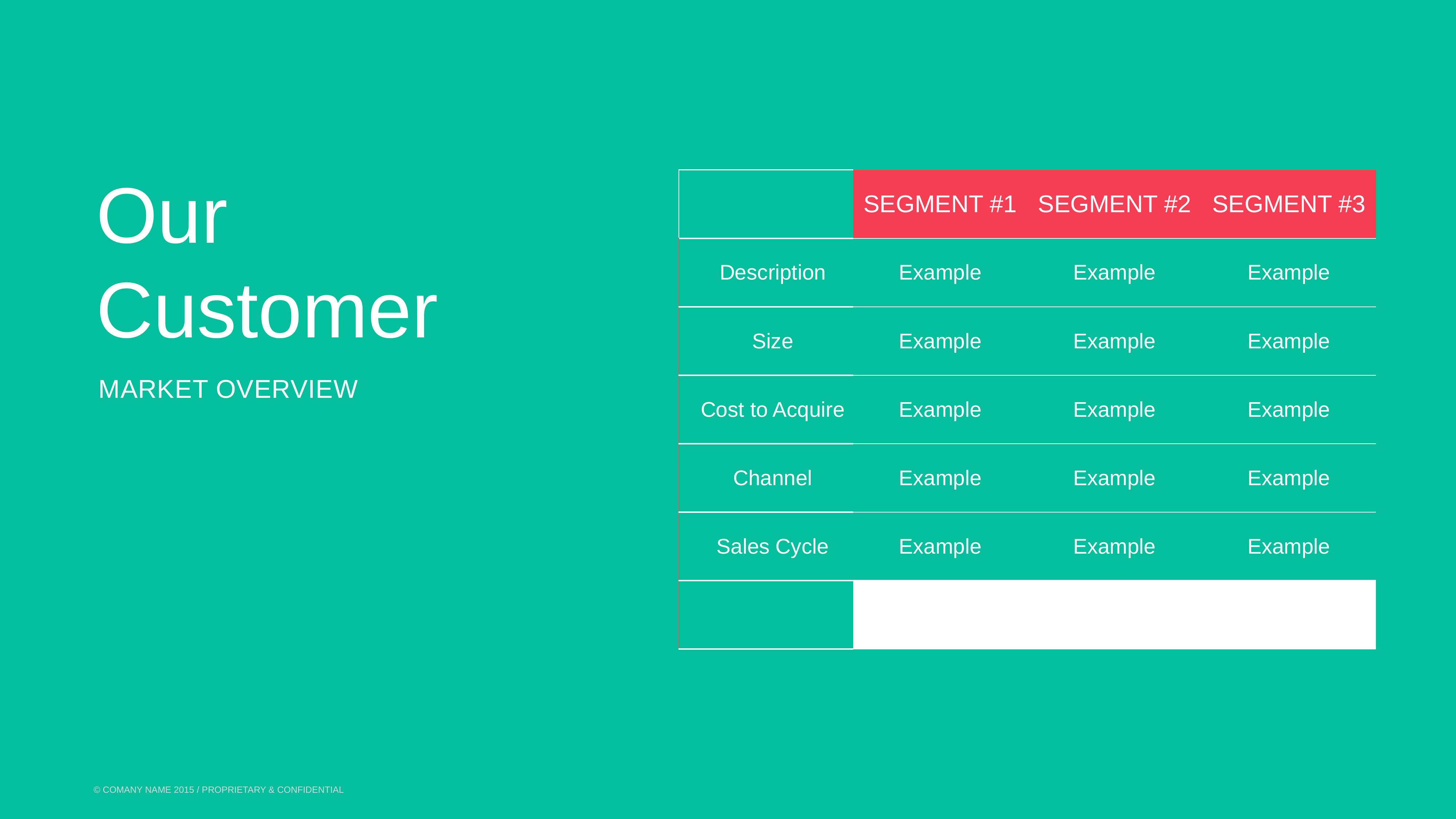

# Our Customer
|  | Segment #1 | segment #2 | segment #3 |
| --- | --- | --- | --- |
| Description | Example | Example | Example |
| Size | Example | Example | Example |
| Cost to Acquire | Example | Example | Example |
| Channel | Example | Example | Example |
| Sales Cycle | Example | Example | Example |
|  |  |  |  |
Market overview